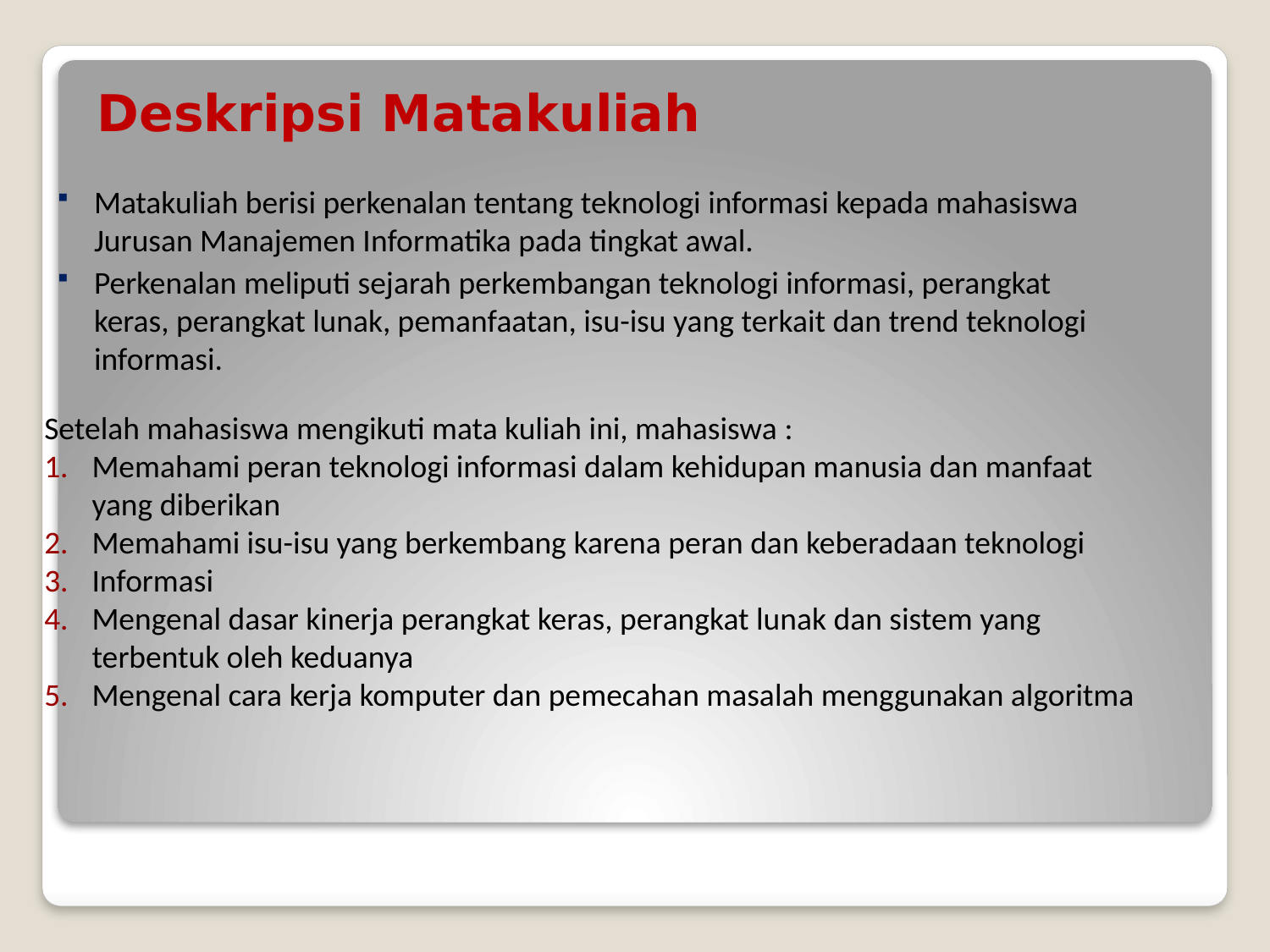

# Deskripsi Matakuliah
Matakuliah berisi perkenalan tentang teknologi informasi kepada mahasiswa    Jurusan Manajemen Informatika pada tingkat awal.
Perkenalan meliputi sejarah perkembangan teknologi informasi, perangkat keras, perangkat lunak, pemanfaatan, isu-isu yang terkait dan trend teknologi informasi.

Setelah mahasiswa mengikuti mata kuliah ini, mahasiswa :
Memahami peran teknologi informasi dalam kehidupan manusia dan manfaat yang diberikan
Memahami isu-isu yang berkembang karena peran dan keberadaan teknologi
Informasi
Mengenal dasar kinerja perangkat keras, perangkat lunak dan sistem yang terbentuk oleh keduanya
Mengenal cara kerja komputer dan pemecahan masalah menggunakan algoritma